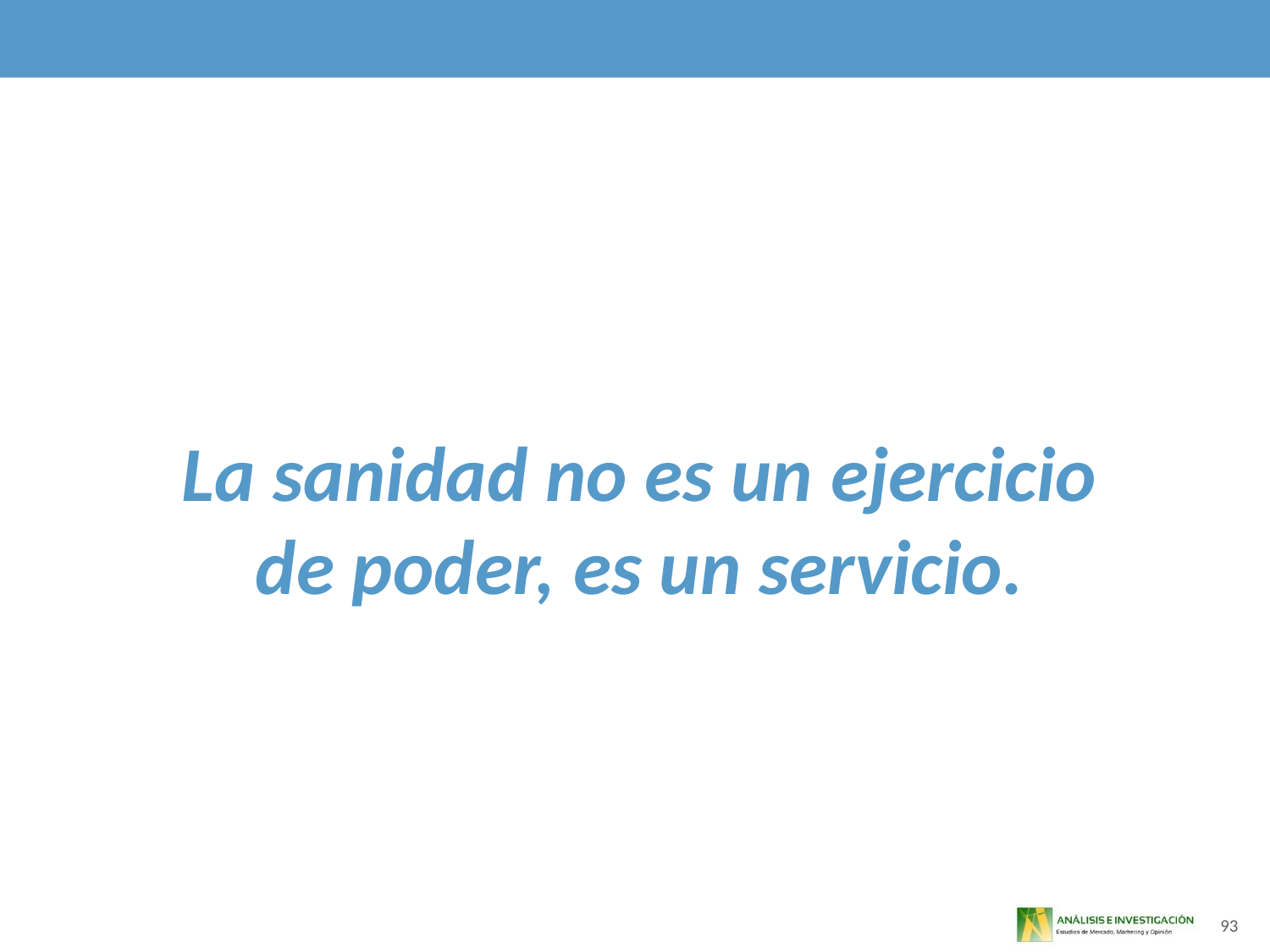

La sanidad no es un ejercicio de poder, es un servicio.